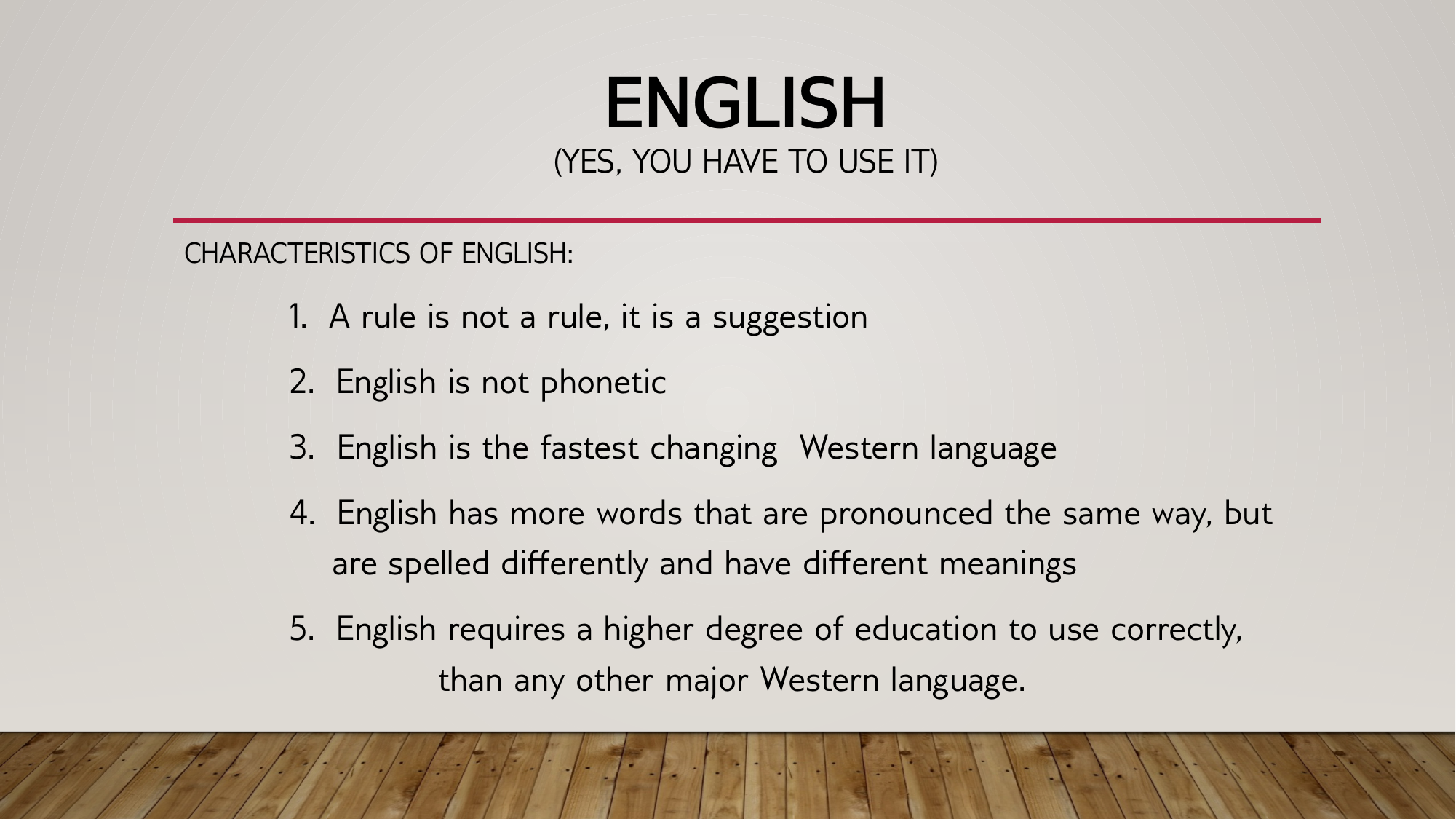

# English (YES, YOU HAVE TO USE IT)
CHARACTERISTICS OF ENGLISH:
	1.  A rule is not a rule, it is a suggestion
	2.  English is not phonetic
	3.  English is the fastest changing  Western language
	4.  English has more words that are pronounced the same way, but 	    are spelled differently and have different meanings
	5.  English requires a higher degree of education to use correctly, 	   	    than any other major Western language.